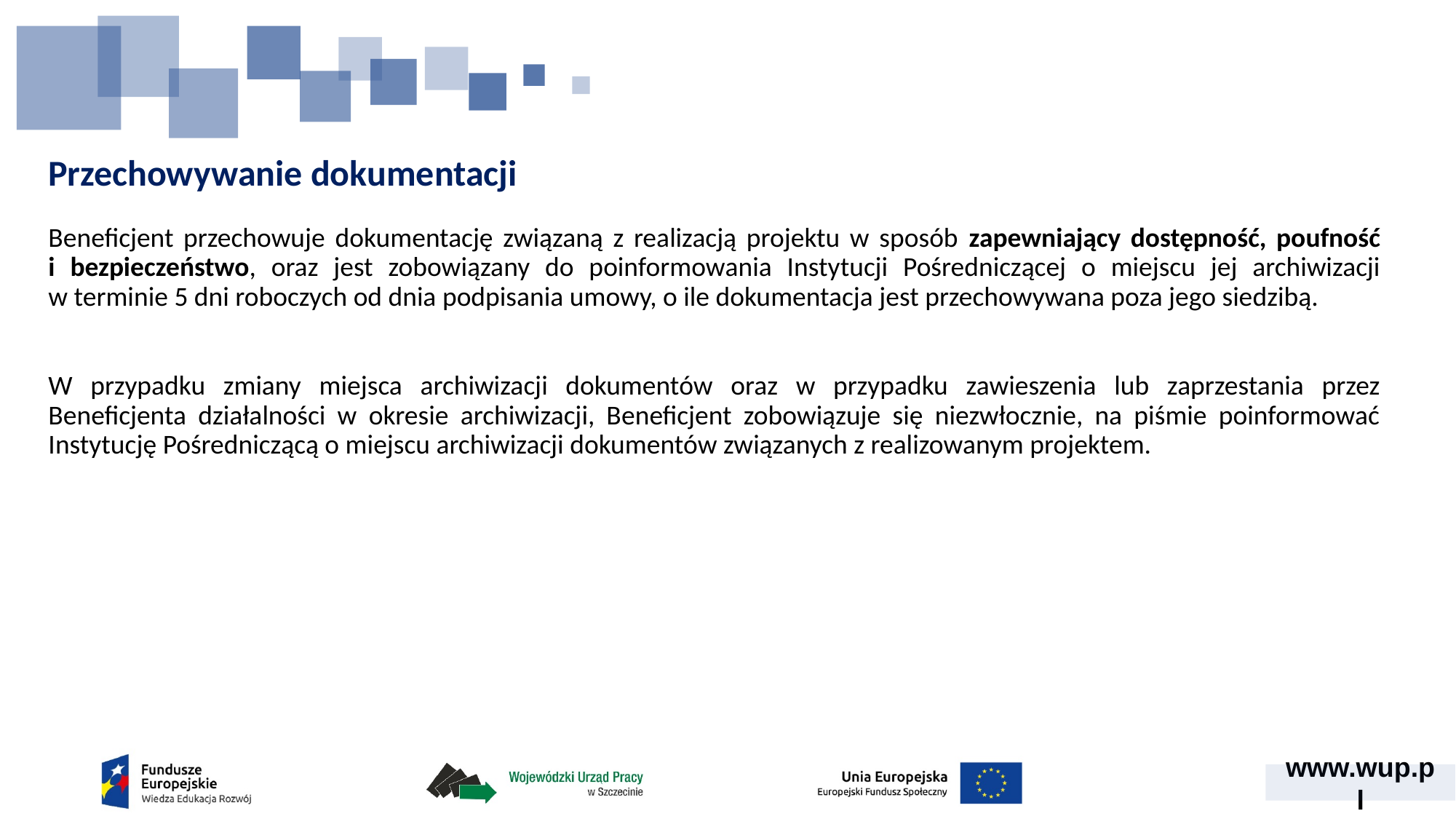

# Przechowywanie dokumentacji
Beneficjent przechowuje dokumentację związaną z realizacją projektu w sposób zapewniający dostępność, poufność
i bezpieczeństwo, oraz jest zobowiązany do poinformowania Instytucji Pośredniczącej o miejscu jej archiwizacji
w terminie 5 dni roboczych od dnia podpisania umowy, o ile dokumentacja jest przechowywana poza jego siedzibą.

W przypadku zmiany miejsca archiwizacji dokumentów oraz w przypadku zawieszenia lub zaprzestania przez Beneficjenta działalności w okresie archiwizacji, Beneficjent zobowiązuje się niezwłocznie, na piśmie poinformować Instytucję Pośredniczącą o miejscu archiwizacji dokumentów związanych z realizowanym projektem.